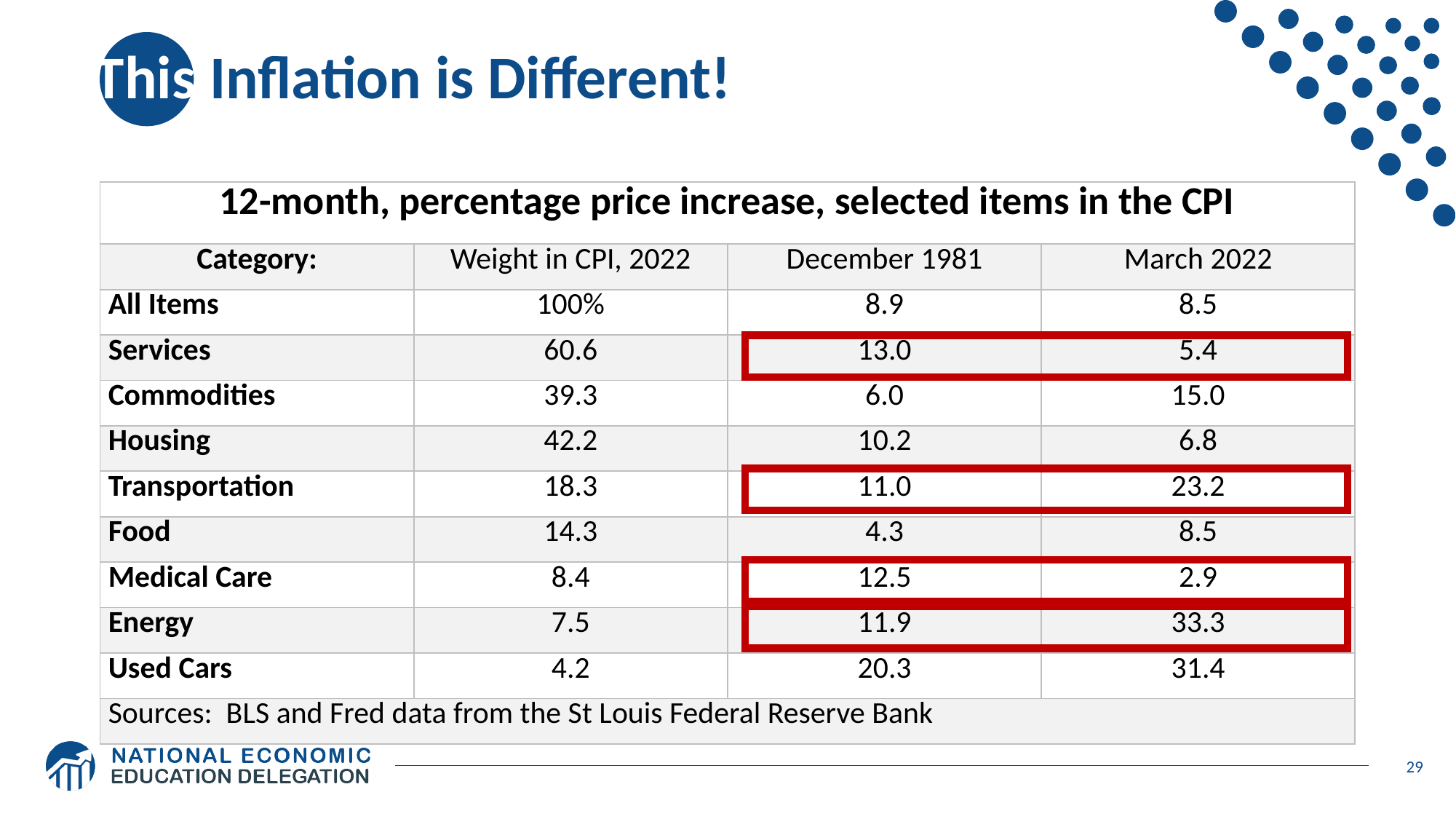

# This Inflation is Different!
| 12-month, percentage price increase, selected items in the CPI |  |  |  |
| --- | --- | --- | --- |
| Category: | Weight in CPI, 2022 | December 1981 | March 2022 |
| All Items | 100% | 8.9 | 8.5 |
| Services | 60.6 | 13.0 | 5.4 |
| Commodities | 39.3 | 6.0 | 15.0 |
| Housing | 42.2 | 10.2 | 6.8 |
| Transportation | 18.3 | 11.0 | 23.2 |
| Food | 14.3 | 4.3 | 8.5 |
| Medical Care | 8.4 | 12.5 | 2.9 |
| Energy | 7.5 | 11.9 | 33.3 |
| Used Cars | 4.2 | 20.3 | 31.4 |
| Sources: BLS and Fred data from the St Louis Federal Reserve Bank |  |  |  |

29